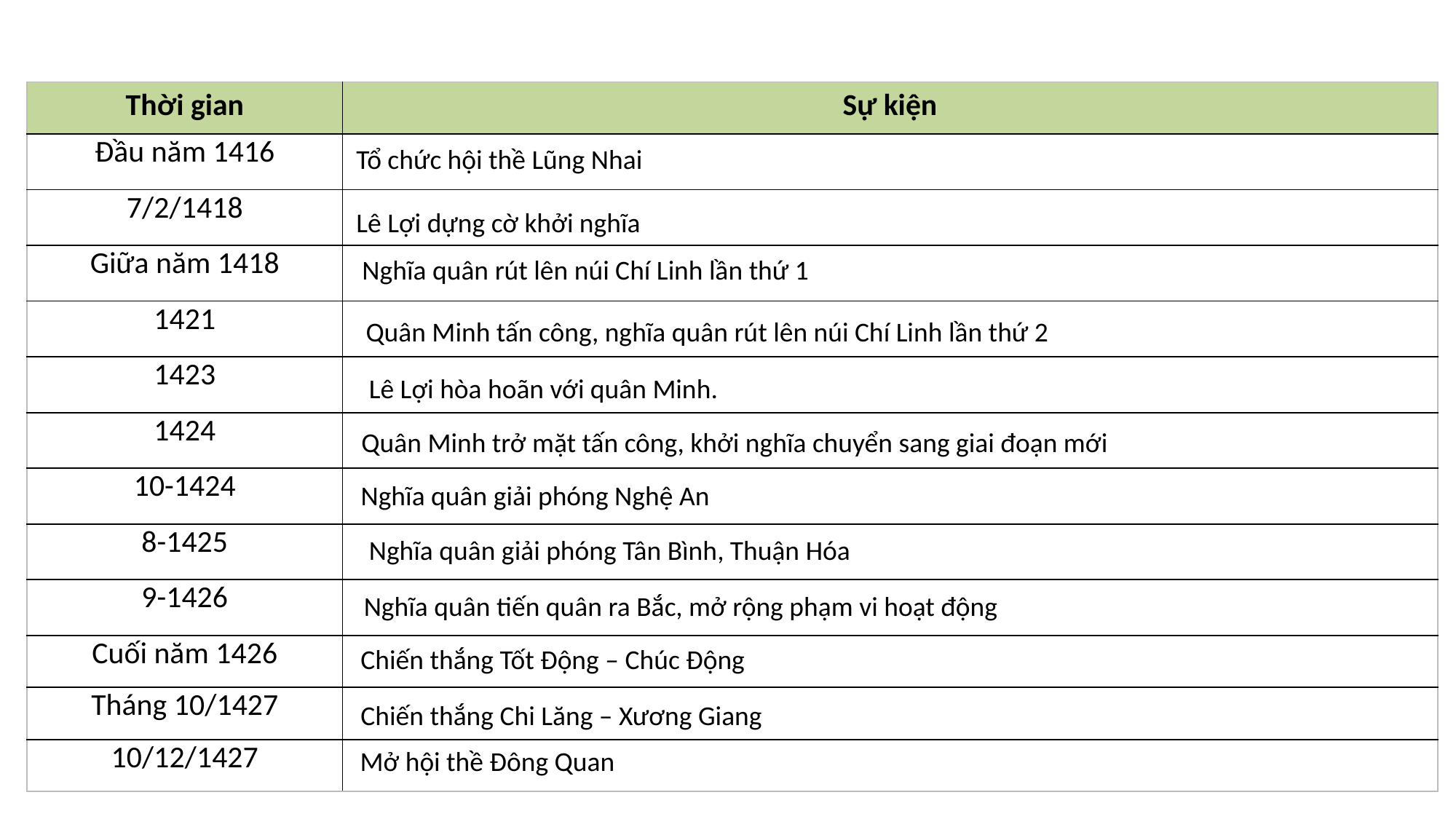

| Thời gian | Sự kiện |
| --- | --- |
| Đầu năm 1416 |  |
| 7/2/1418 |  |
| Giữa năm 1418 |  |
| 1421 |  |
| 1423 |  |
| 1424 |  |
| 10-1424 |  |
| 8-1425 |  |
| 9-1426 |  |
| Cuối năm 1426 |  |
| Tháng 10/1427 |  |
| 10/12/1427 |  |
Tổ chức hội thề Lũng Nhai
Lê Lợi dựng cờ khởi nghĩa
Nghĩa quân rút lên núi Chí Linh lần thứ 1
Quân Minh tấn công, nghĩa quân rút lên núi Chí Linh lần thứ 2
Lê Lợi hòa hoãn với quân Minh.
Quân Minh trở mặt tấn công, khởi nghĩa chuyển sang giai đoạn mới
Nghĩa quân giải phóng Nghệ An
Nghĩa quân giải phóng Tân Bình, Thuận Hóa
Nghĩa quân tiến quân ra Bắc, mở rộng phạm vi hoạt động
Chiến thắng Tốt Động – Chúc Động
Chiến thắng Chi Lăng – Xương Giang
Mở hội thề Đông Quan